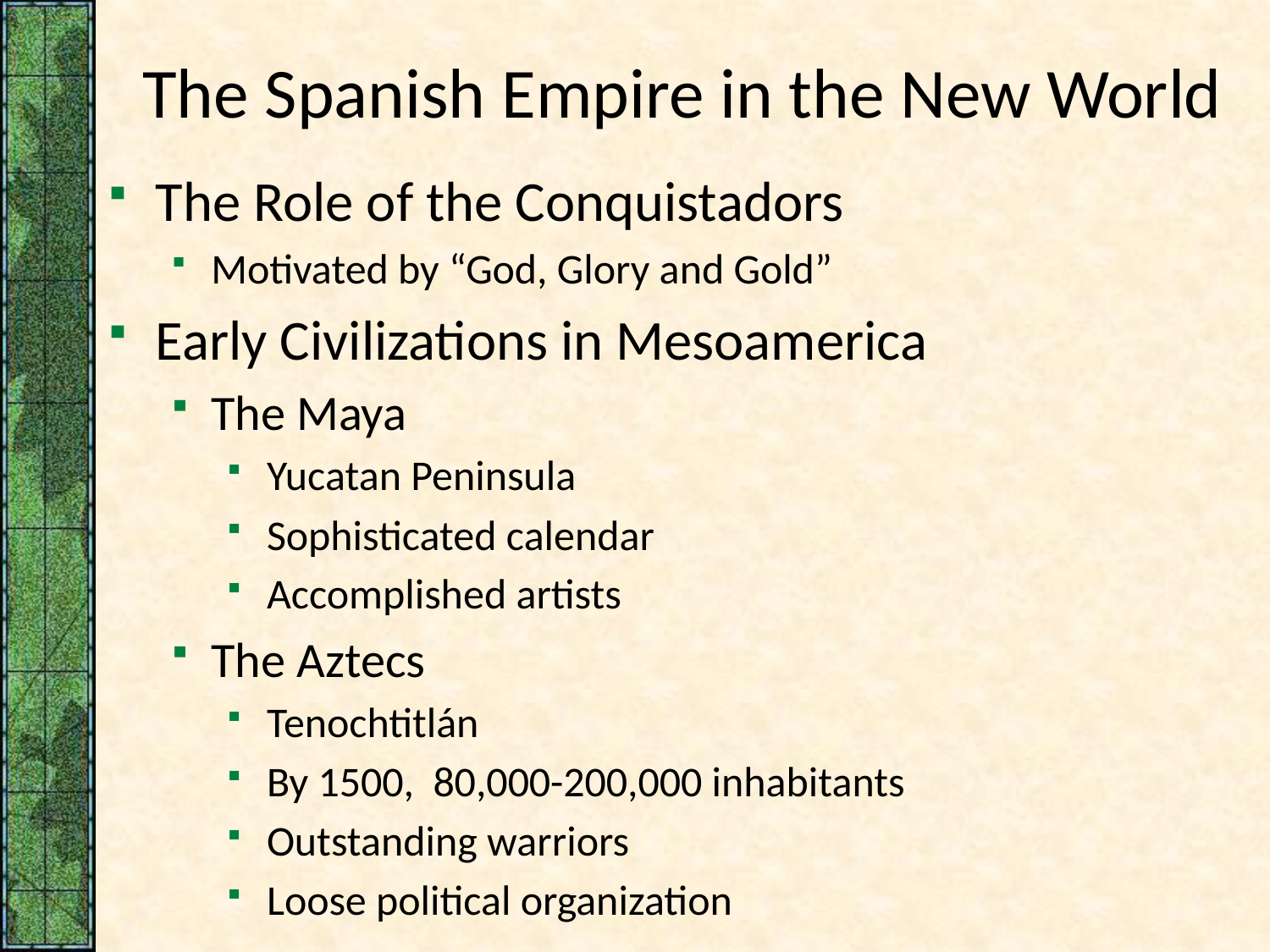

# The Spanish Empire in the New World
The Role of the Conquistadors
Motivated by “God, Glory and Gold”
Early Civilizations in Mesoamerica
The Maya
Yucatan Peninsula
Sophisticated calendar
Accomplished artists
The Aztecs
Tenochtitlán
By 1500,  80,000-200,000 inhabitants
Outstanding warriors
Loose political organization